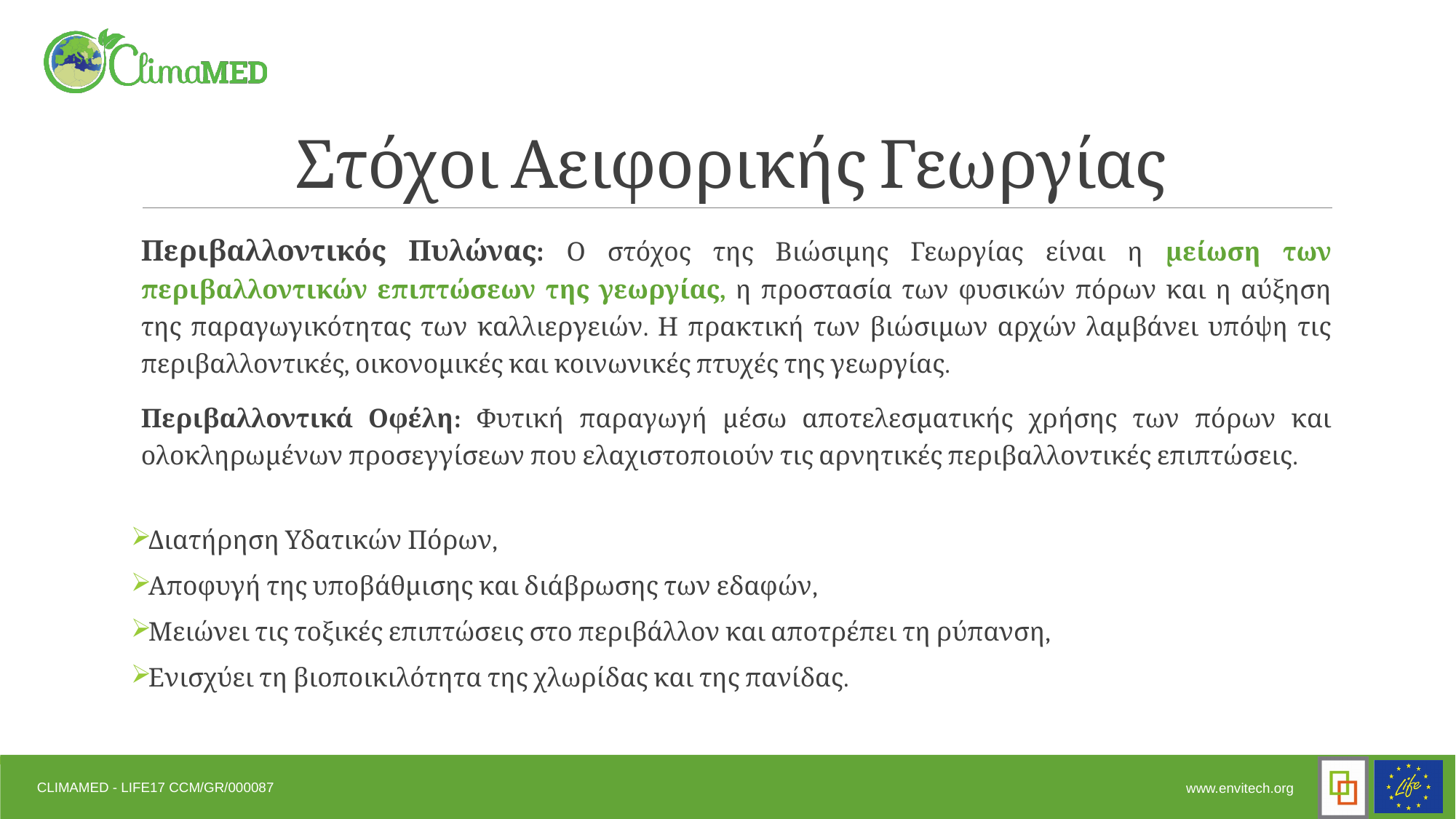

# Στόχοι Αειφορικής Γεωργίας
Περιβαλλοντικός Πυλώνας: Ο στόχος της Βιώσιμης Γεωργίας είναι η μείωση των περιβαλλοντικών επιπτώσεων της γεωργίας, η προστασία των φυσικών πόρων και η αύξηση της παραγωγικότητας των καλλιεργειών. Η πρακτική των βιώσιμων αρχών λαμβάνει υπόψη τις περιβαλλοντικές, οικονομικές και κοινωνικές πτυχές της γεωργίας.
Περιβαλλοντικά Οφέλη: Φυτική παραγωγή μέσω αποτελεσματικής χρήσης των πόρων και ολοκληρωμένων προσεγγίσεων που ελαχιστοποιούν τις αρνητικές περιβαλλοντικές επιπτώσεις.

Διατήρηση Υδατικών Πόρων,
Αποφυγή της υποβάθμισης και διάβρωσης των εδαφών,
Μειώνει τις τοξικές επιπτώσεις στο περιβάλλον και αποτρέπει τη ρύπανση,
Ενισχύει τη βιοποικιλότητα της χλωρίδας και της πανίδας.